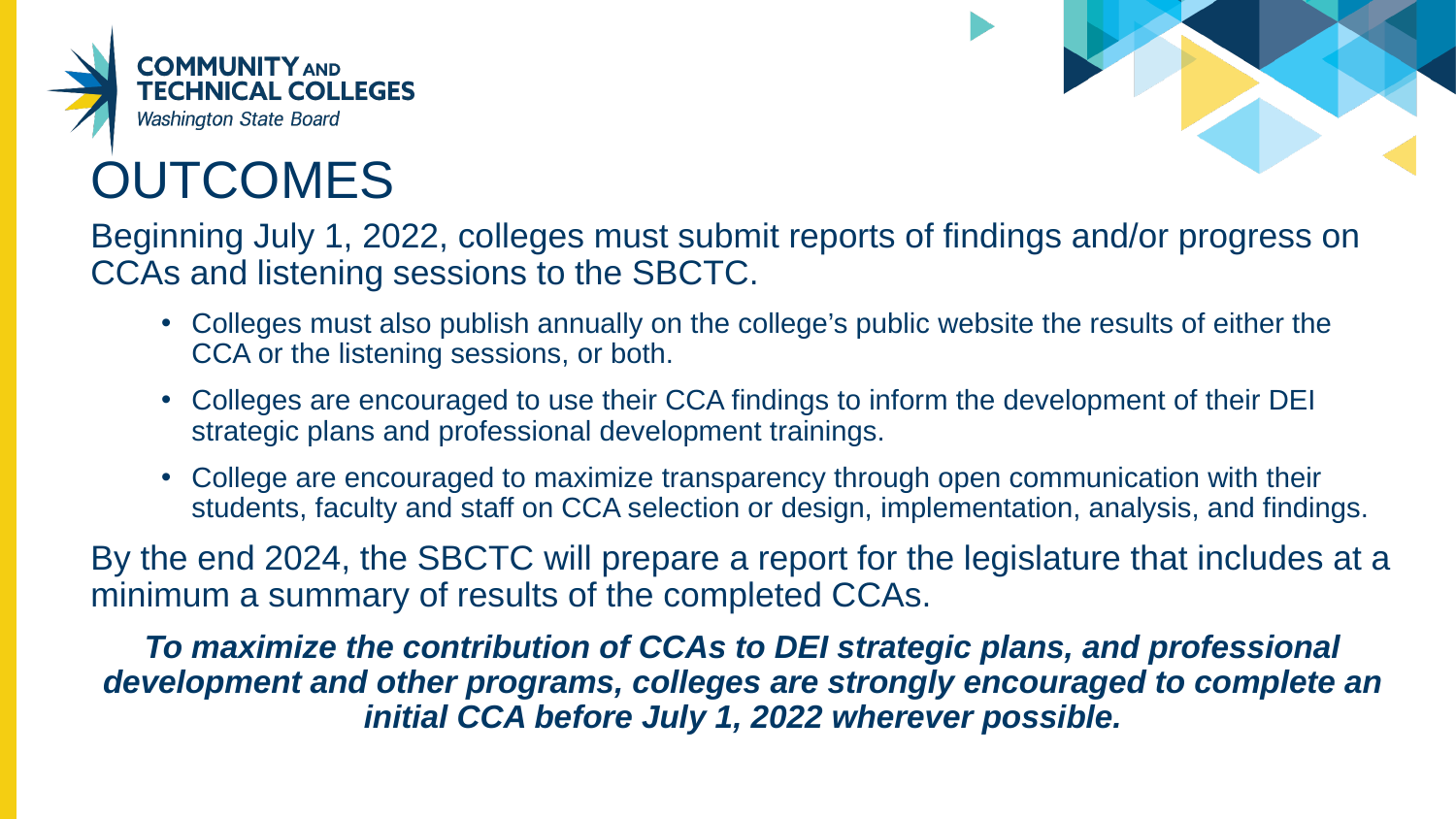

# OUTCOMES
Beginning July 1, 2022, colleges must submit reports of findings and/or progress on CCAs and listening sessions to the SBCTC.
Colleges must also publish annually on the college’s public website the results of either the CCA or the listening sessions, or both.
Colleges are encouraged to use their CCA findings to inform the development of their DEI strategic plans and professional development trainings.
College are encouraged to maximize transparency through open communication with their students, faculty and staff on CCA selection or design, implementation, analysis, and findings.
By the end 2024, the SBCTC will prepare a report for the legislature that includes at a minimum a summary of results of the completed CCAs.
To maximize the contribution of CCAs to DEI strategic plans, and professional development and other programs, colleges are strongly encouraged to complete an initial CCA before July 1, 2022 wherever possible.